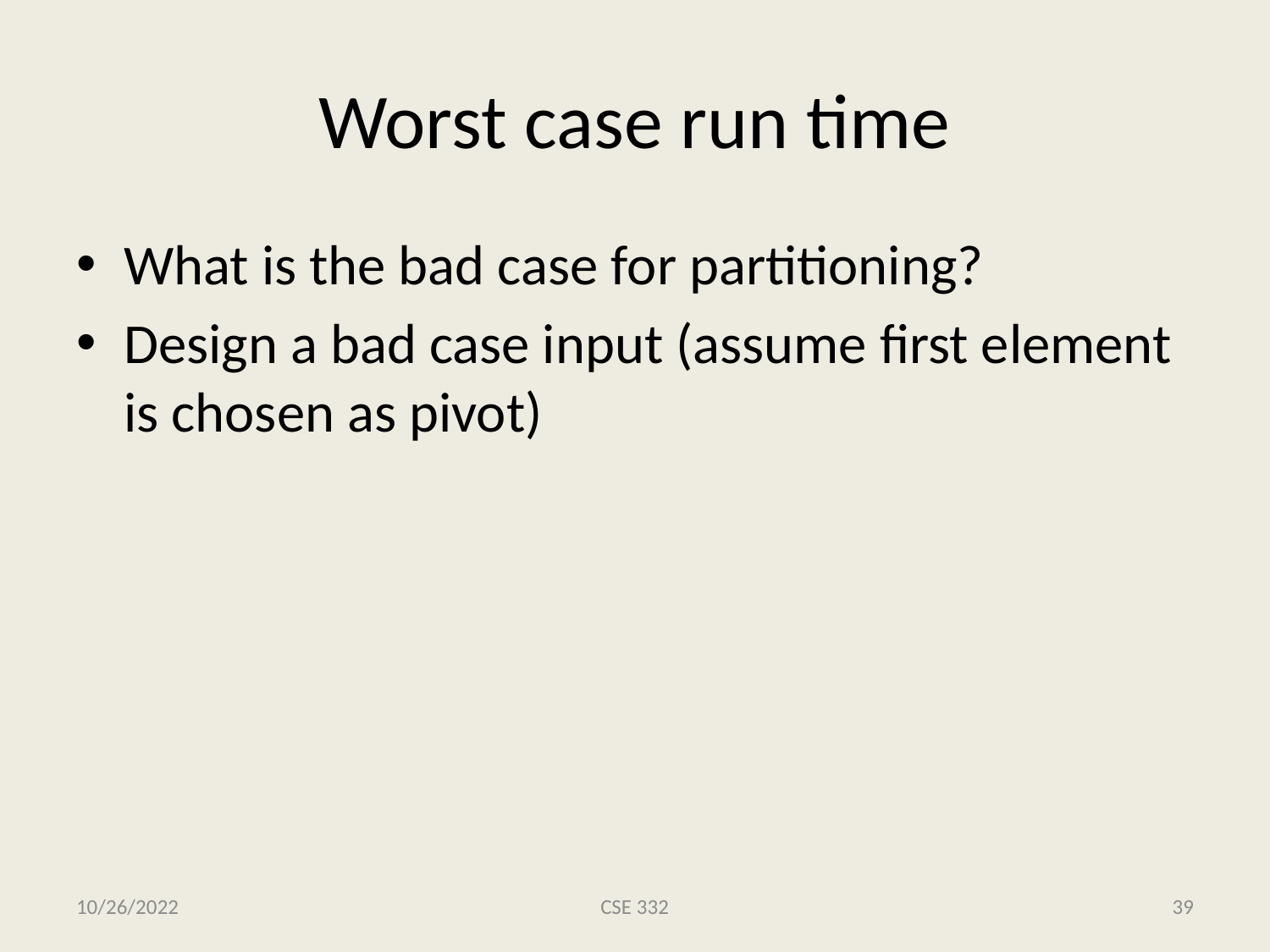

# Worst case run time
What is the bad case for partitioning?
Design a bad case input (assume first element is chosen as pivot)

10/26/2022
CSE 332
39